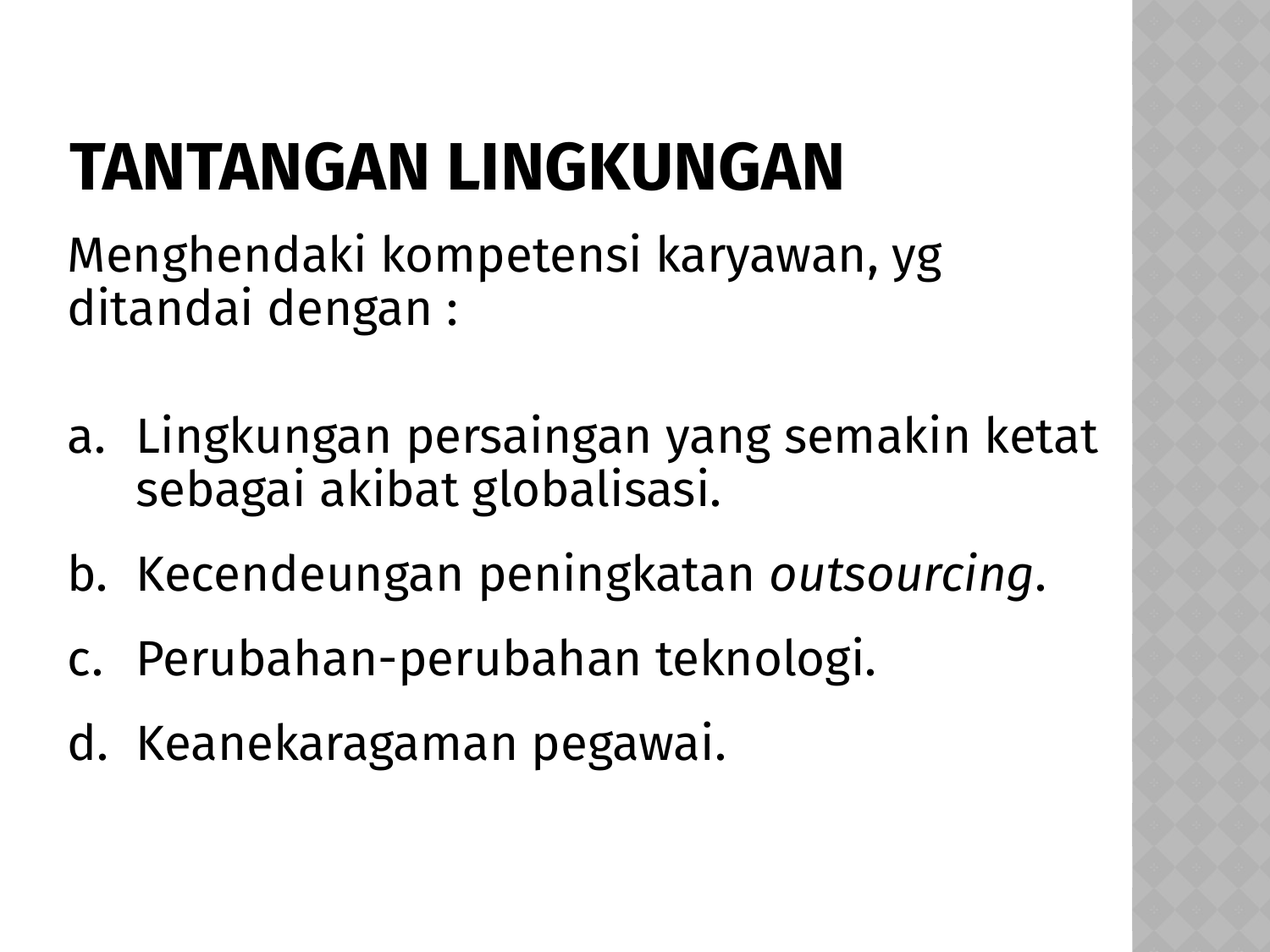

# TANTANGAN LINGKUNGAN
Menghendaki kompetensi karyawan, yg ditandai dengan :

a.	Lingkungan persaingan yang semakin ketat sebagai akibat globalisasi.
b.	Kecendeungan peningkatan outsourcing.
c.	Perubahan-perubahan teknologi.
d.	Keanekaragaman pegawai.